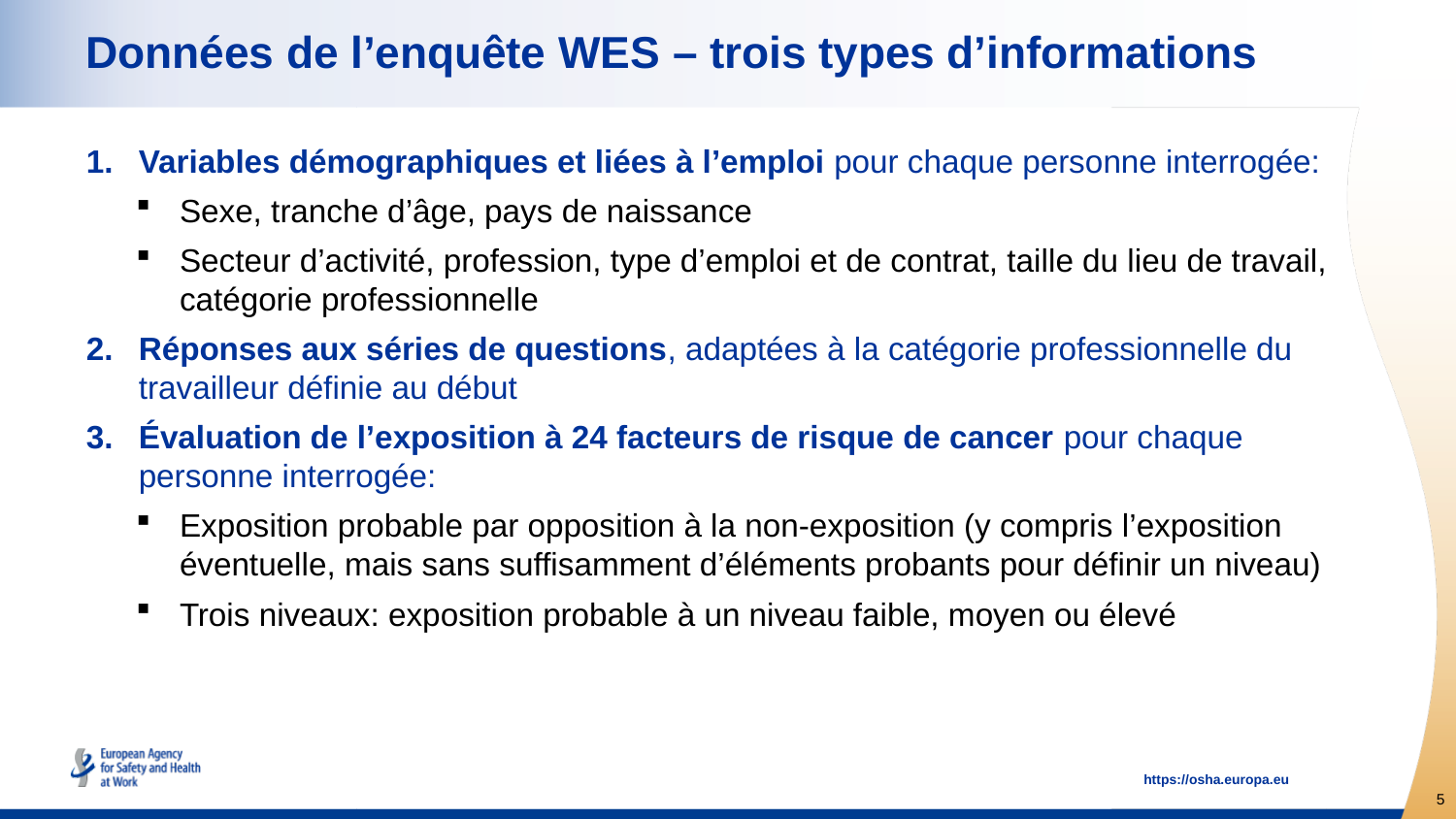

# Données de l’enquête WES – trois types d’informations
Variables démographiques et liées à l’emploi pour chaque personne interrogée:
Sexe, tranche d’âge, pays de naissance
Secteur d’activité, profession, type d’emploi et de contrat, taille du lieu de travail, catégorie professionnelle
Réponses aux séries de questions, adaptées à la catégorie professionnelle du travailleur définie au début
Évaluation de l’exposition à 24 facteurs de risque de cancer pour chaque personne interrogée:
Exposition probable par opposition à la non-exposition (y compris l’exposition éventuelle, mais sans suffisamment d’éléments probants pour définir un niveau)
Trois niveaux: exposition probable à un niveau faible, moyen ou élevé